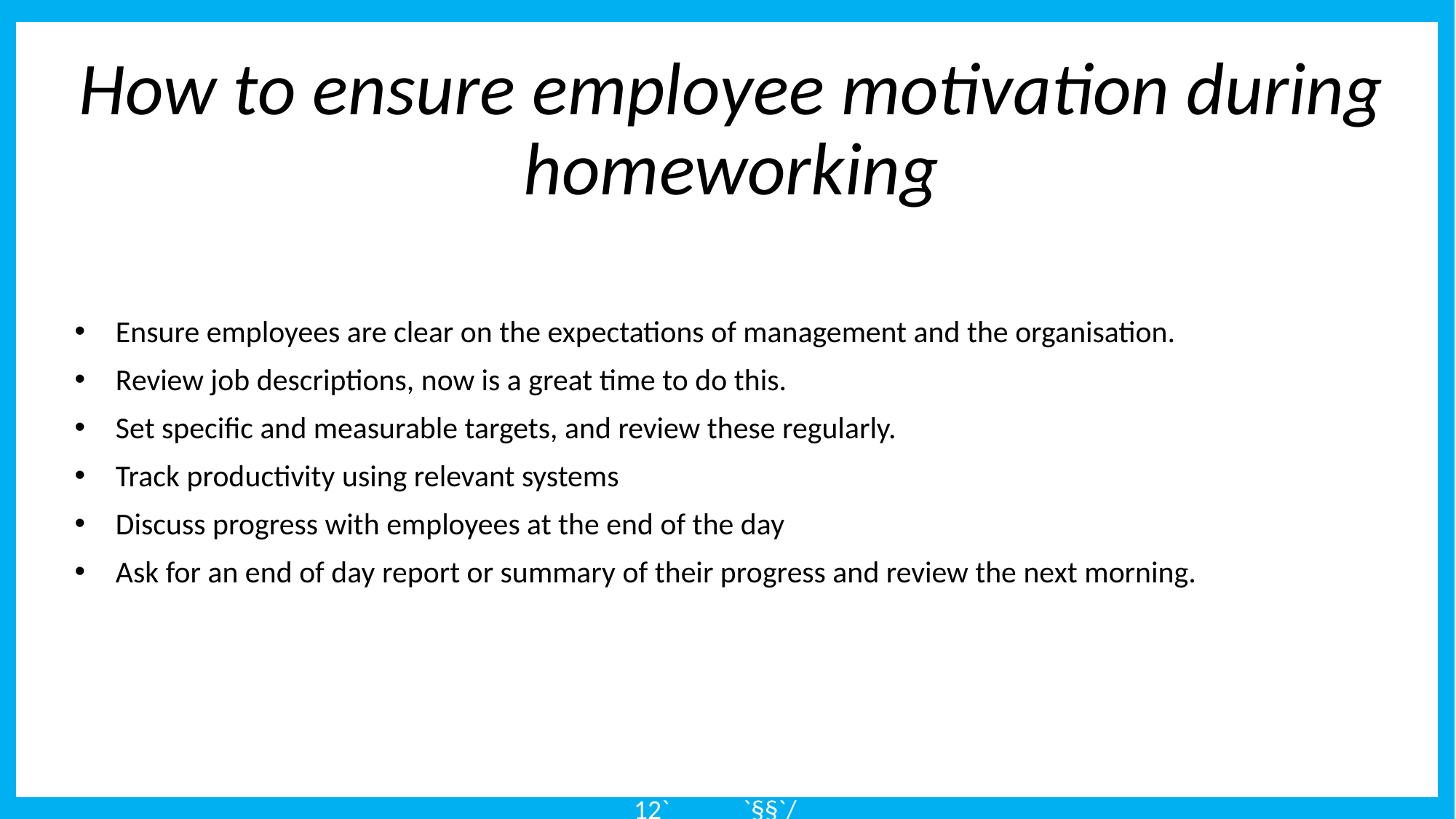

12`	`§§`/
# How to ensure employee motivation during homeworking

Ensure employees are clear on the expectations of management and the organisation.
Review job descriptions, now is a great time to do this.
Set specific and measurable targets, and review these regularly.
Track productivity using relevant systems
Discuss progress with employees at the end of the day
Ask for an end of day report or summary of their progress and review the next morning.